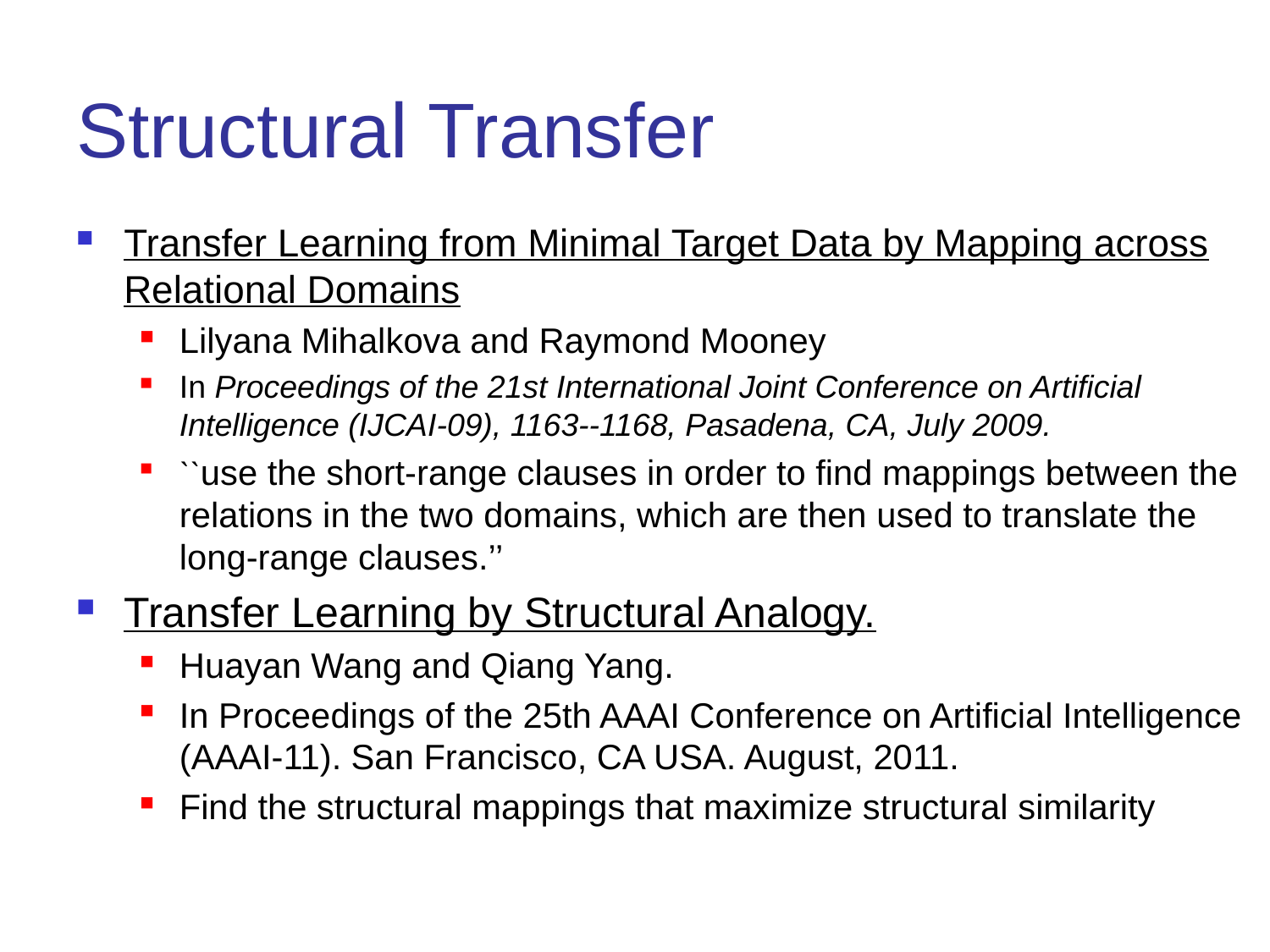

# Structural Transfer
Transfer Learning from Minimal Target Data by Mapping across Relational Domains
Lilyana Mihalkova and Raymond Mooney
In Proceedings of the 21st International Joint Conference on Artificial Intelligence (IJCAI-09), 1163--1168, Pasadena, CA, July 2009.
``use the short-range clauses in order to find mappings between the relations in the two domains, which are then used to translate the long-range clauses.’’
Transfer Learning by Structural Analogy.
Huayan Wang and Qiang Yang.
In Proceedings of the 25th AAAI Conference on Artificial Intelligence (AAAI-11). San Francisco, CA USA. August, 2011.
Find the structural mappings that maximize structural similarity